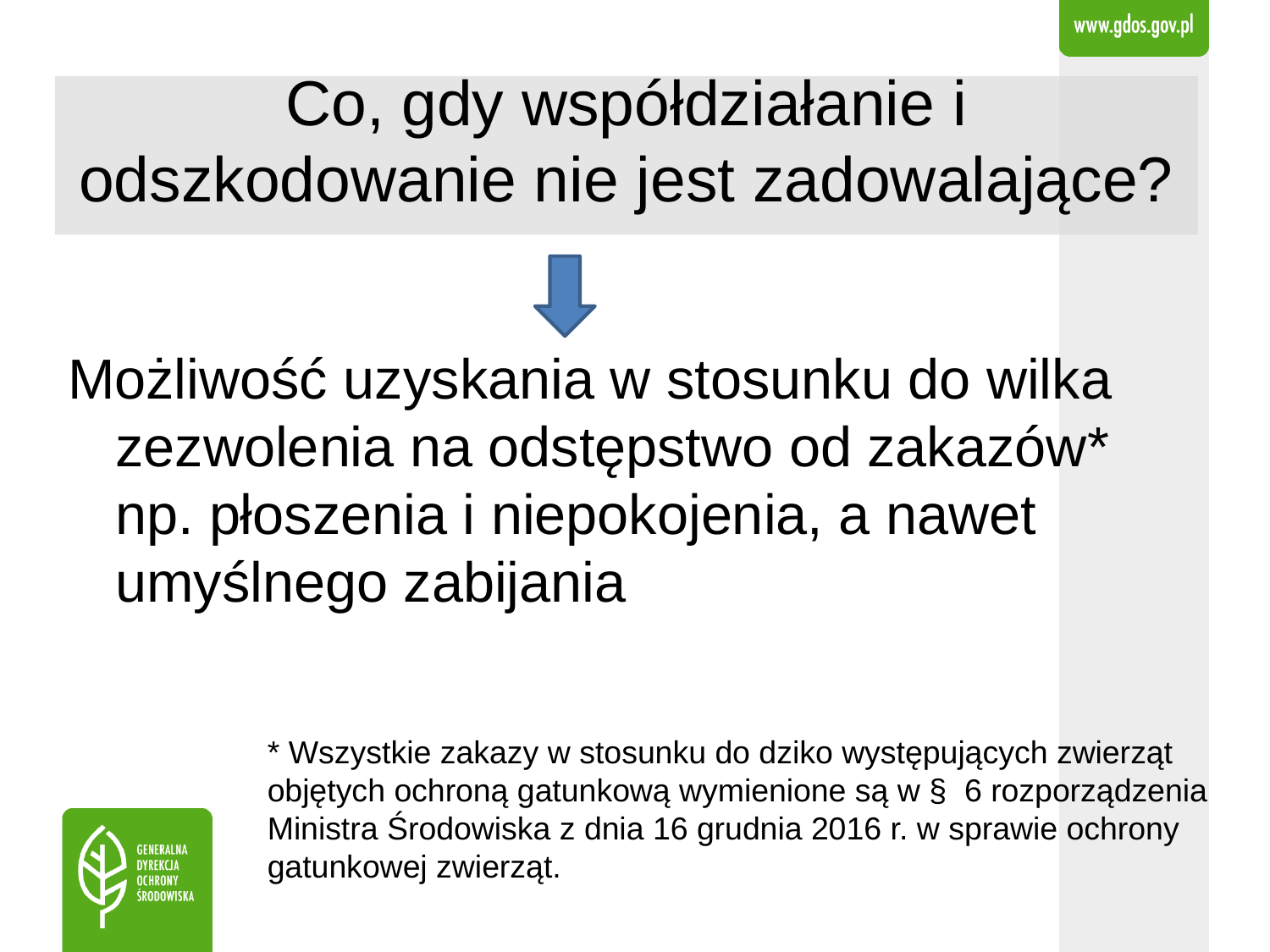

# Co, gdy współdziałanie i odszkodowanie nie jest zadowalające?

Możliwość uzyskania w stosunku do wilka zezwolenia na odstępstwo od zakazów* np. płoszenia i niepokojenia, a nawet umyślnego zabijania

* Wszystkie zakazy w stosunku do dziko występujących zwierząt objętych ochroną gatunkową wymienione są w §  6 rozporządzenia Ministra Środowiska z dnia 16 grudnia 2016 r. w sprawie ochrony gatunkowej zwierząt.